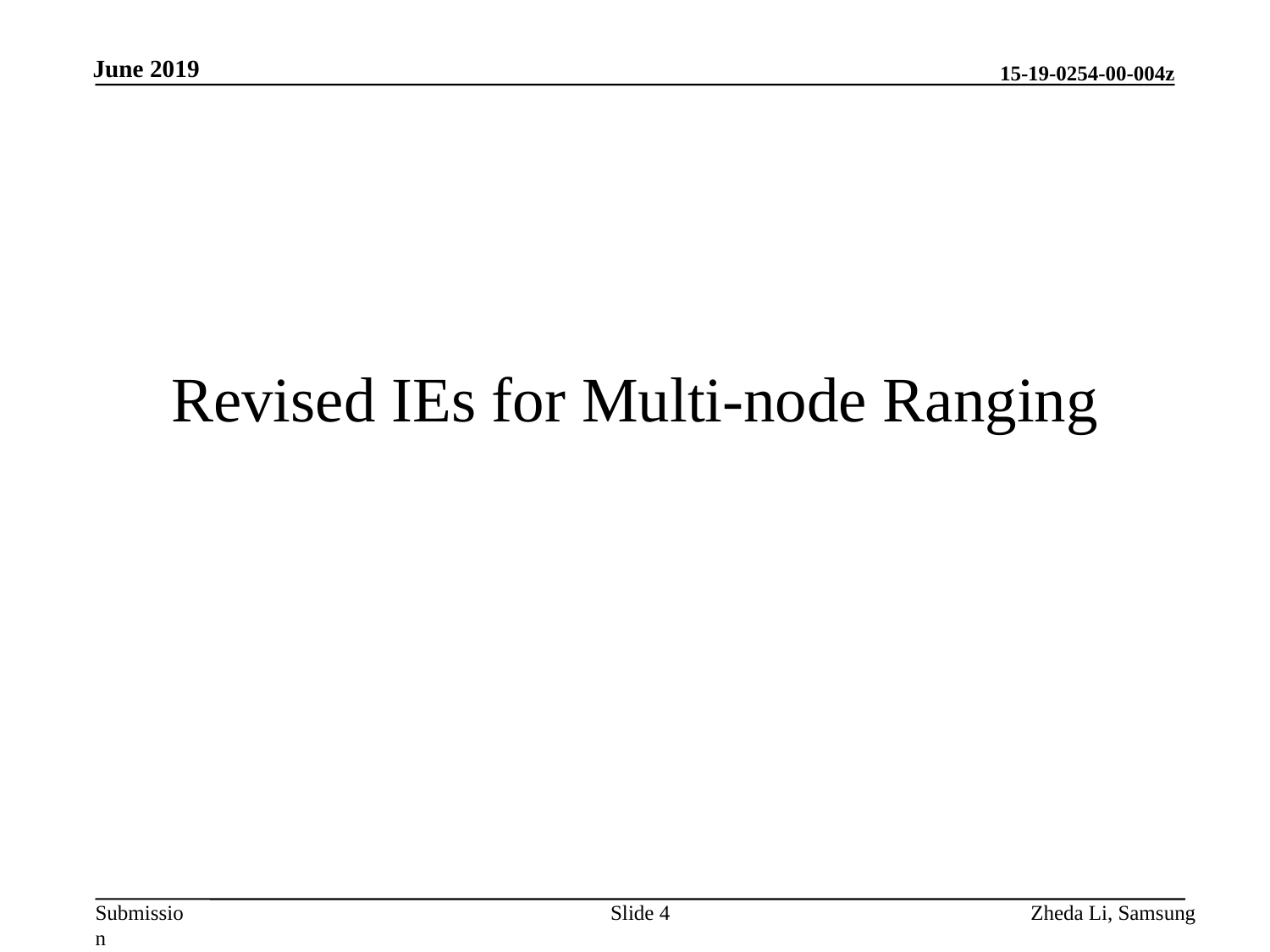

June 2019
# Revised IEs for Multi-node Ranging
Slide 4
Zheda Li, Samsung